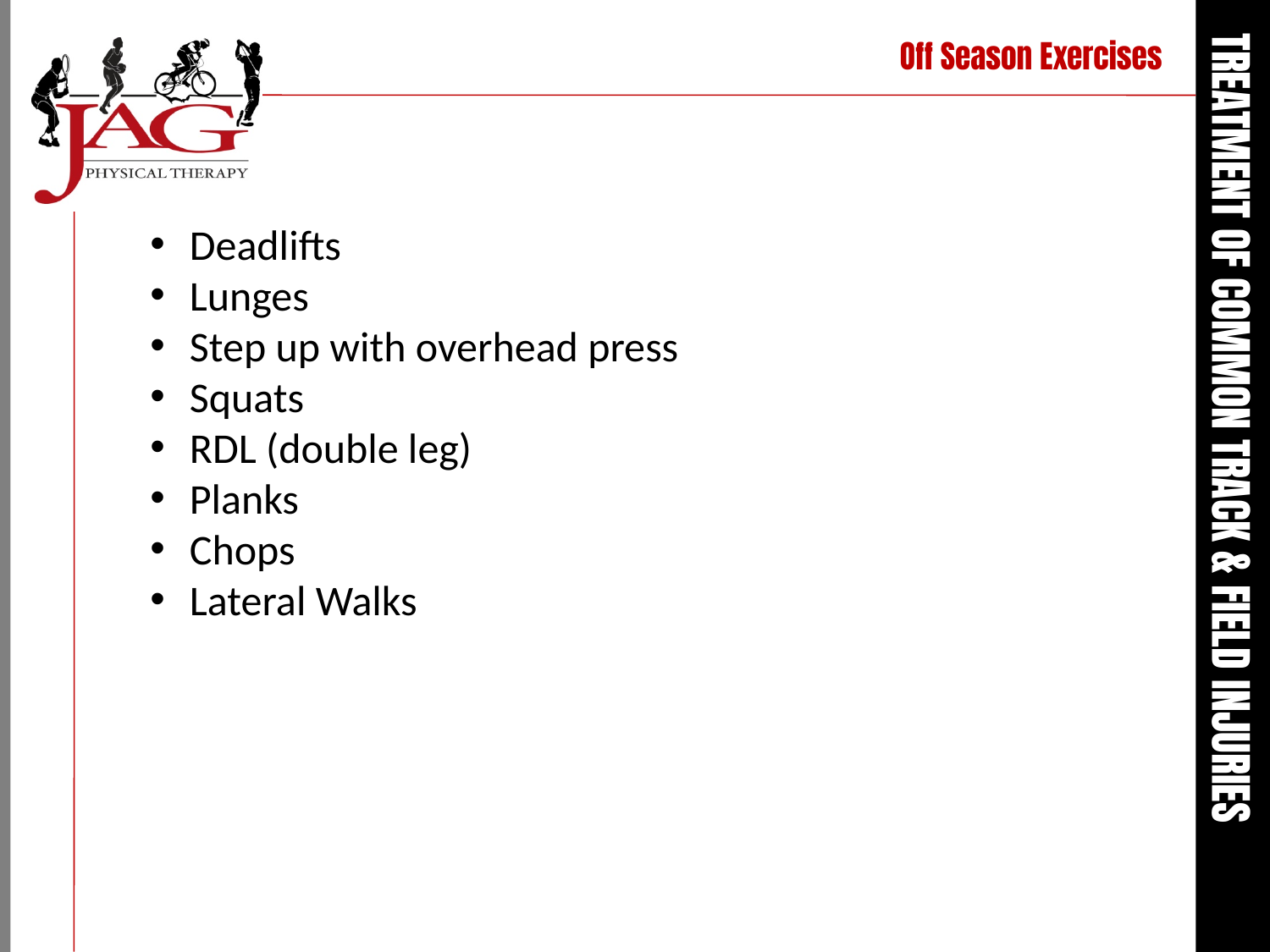

Off Season Exercises
 Deadlifts
 Lunges
 Step up with overhead press
 Squats
 RDL (double leg)
 Planks
 Chops
 Lateral Walks